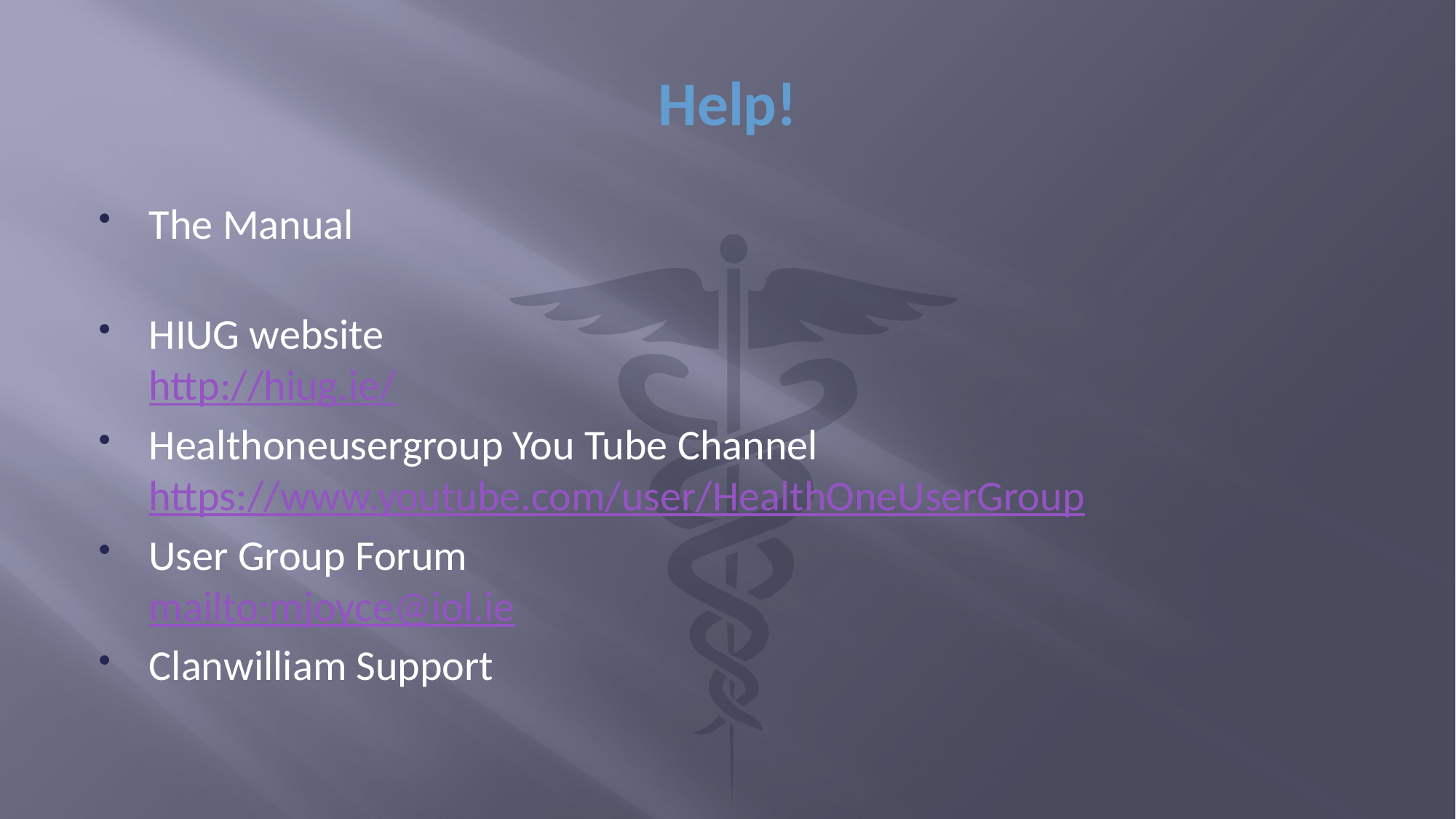

# Help!
The Manual
HIUG website
http://hiug.ie/
Healthoneusergroup You Tube Channel
https://www.youtube.com/user/HealthOneUserGroup
User Group Forum
mailto:mjoyce@iol.ie
Clanwilliam Support